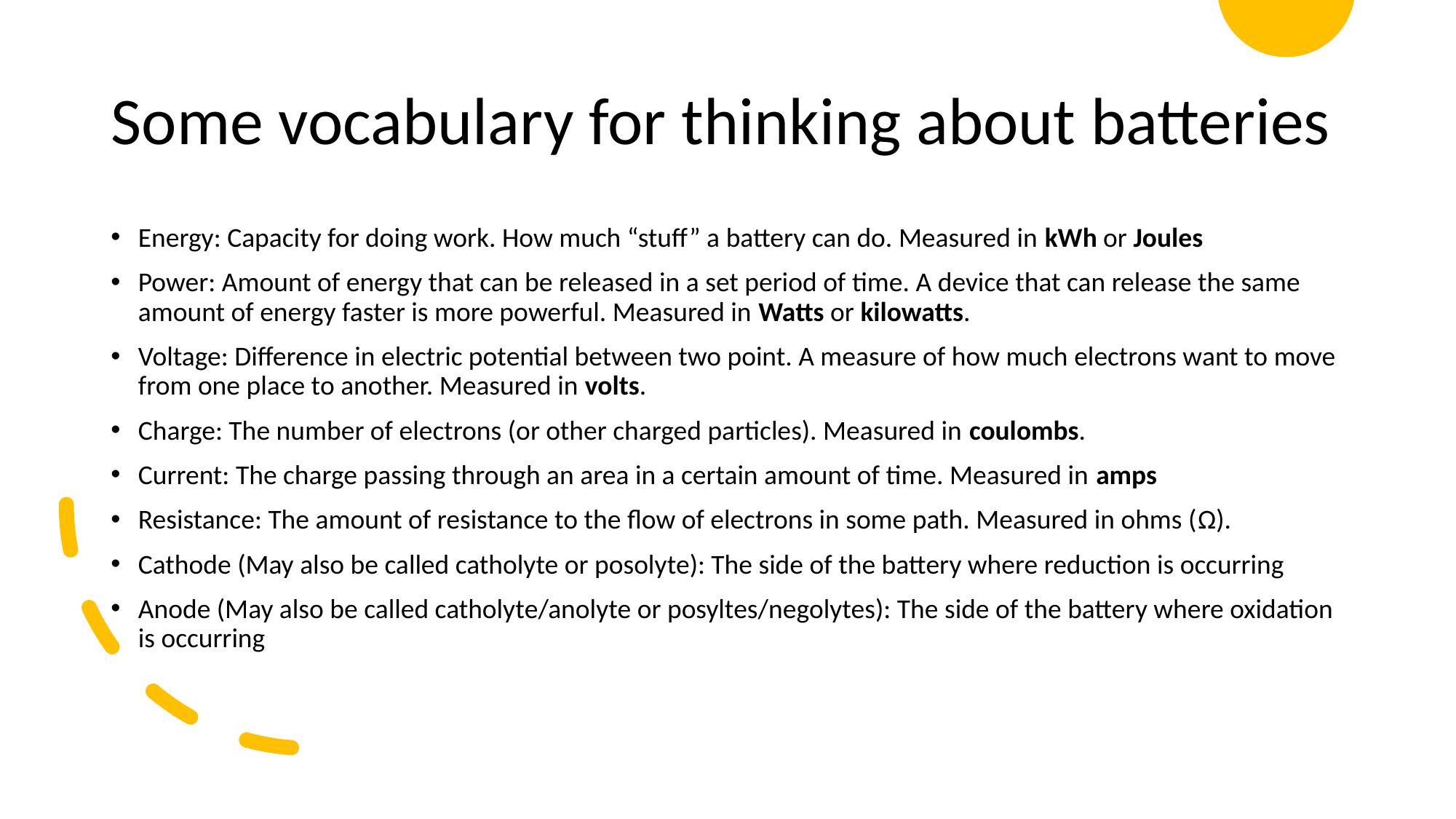

# Some vocabulary for thinking about batteries
Energy: Capacity for doing work. How much “stuff” a battery can do. Measured in kWh or Joules
Power: Amount of energy that can be released in a set period of time. A device that can release the same amount of energy faster is more powerful. Measured in Watts or kilowatts.
Voltage: Difference in electric potential between two point. A measure of how much electrons want to move from one place to another. Measured in volts.
Charge: The number of electrons (or other charged particles). Measured in coulombs.
Current: The charge passing through an area in a certain amount of time. Measured in amps
Resistance: The amount of resistance to the flow of electrons in some path. Measured in ohms (Ω).
Cathode (May also be called catholyte or posolyte): The side of the battery where reduction is occurring
Anode (May also be called catholyte/anolyte or posyltes/negolytes): The side of the battery where oxidation is occurring